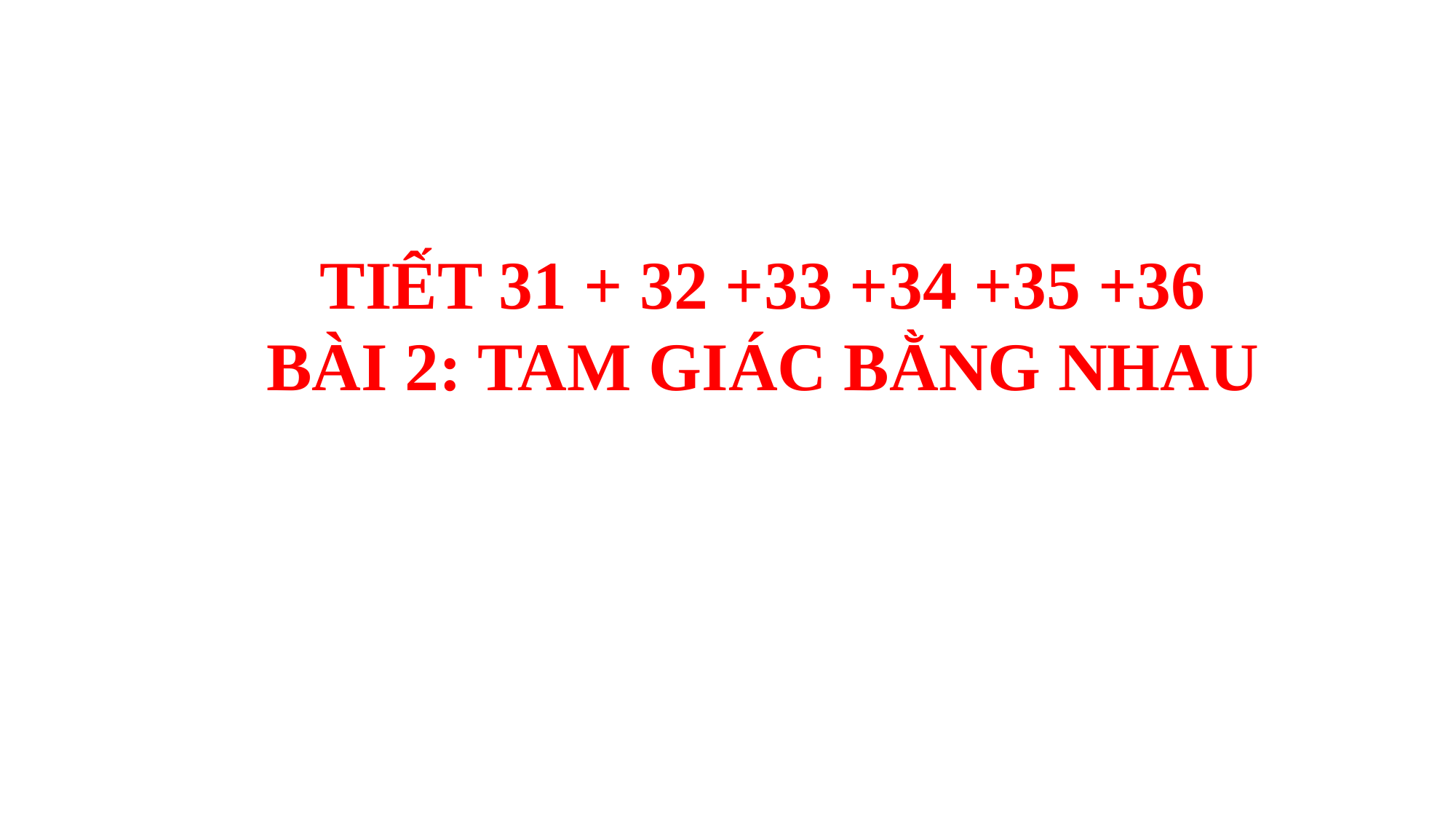

TIẾT 31 + 32 +33 +34 +35 +36
BÀI 2: TAM GIÁC BẰNG NHAU